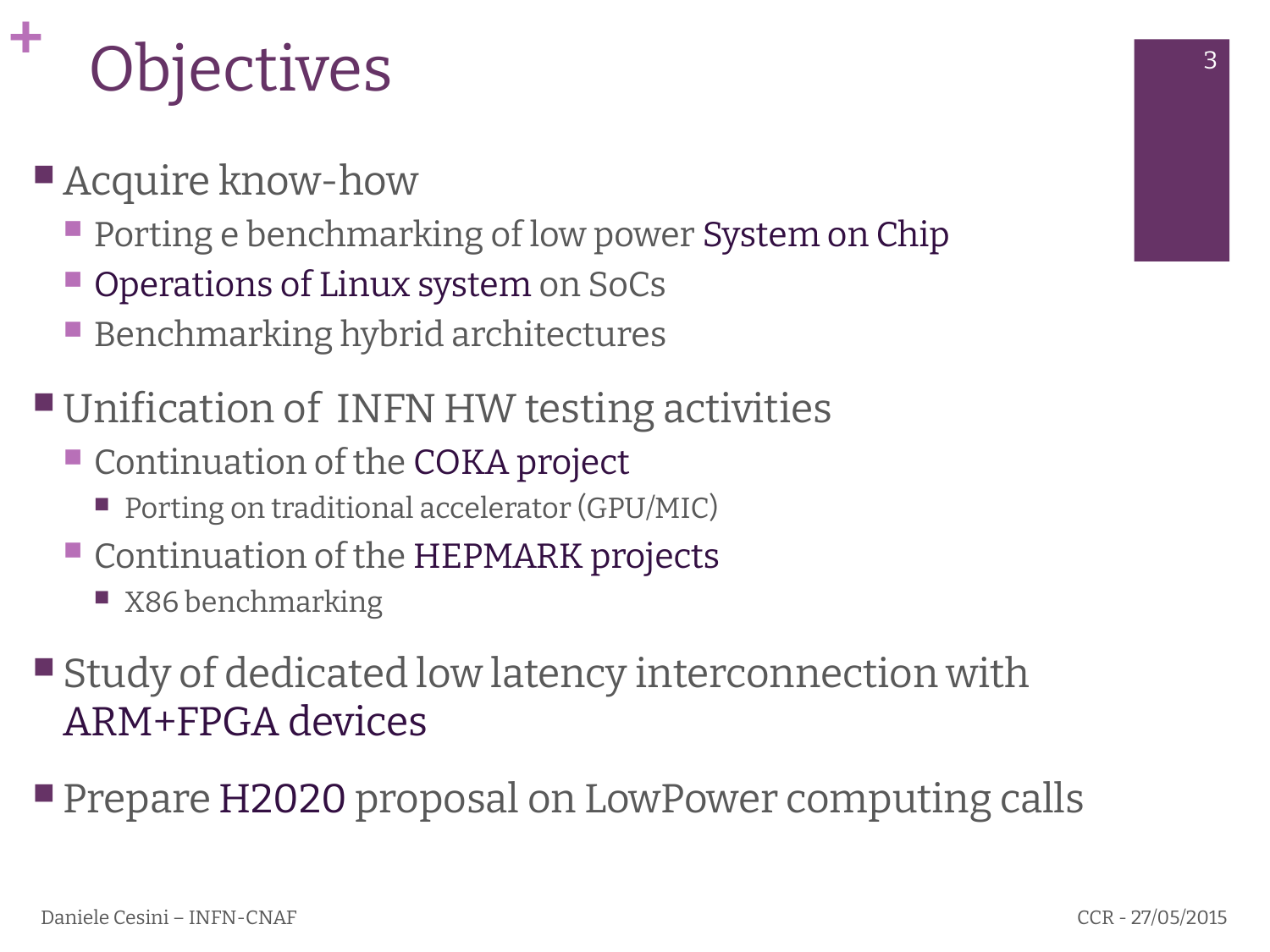

# Objectives
3
Acquire know-how
Porting e benchmarking of low power System on Chip
Operations of Linux system on SoCs
Benchmarking hybrid architectures
Unification of  INFN HW testing activities
Continuation of the COKA project
Porting on traditional accelerator (GPU/MIC)
Continuation of the HEPMARK projects
X86 benchmarking
Study of dedicated low latency interconnection with ARM+FPGA devices
Prepare H2020 proposal on LowPower computing calls
Daniele Cesini – INFN-CNAF
CCR - 27/05/2015